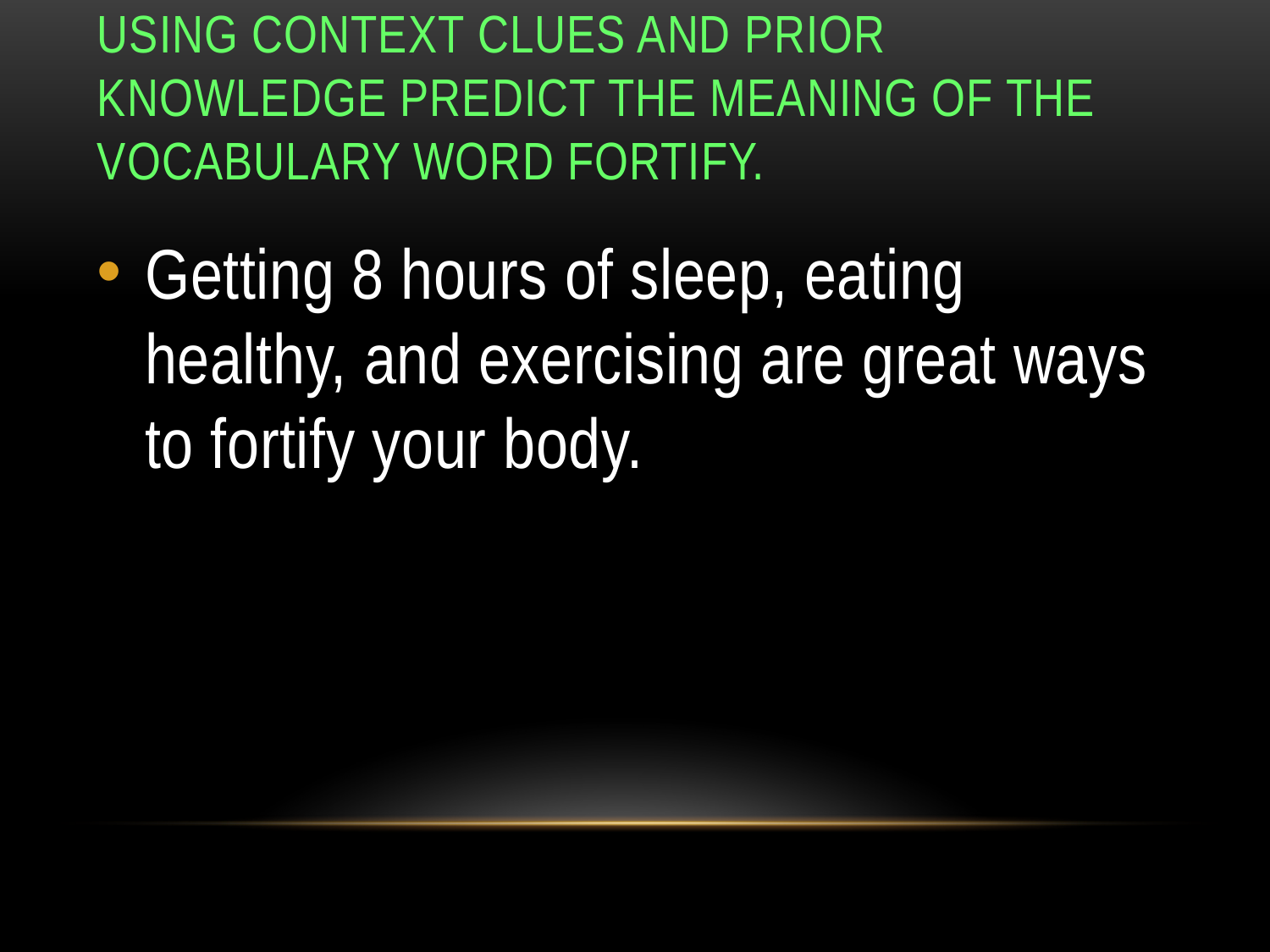

# Using context clues and prior knowledge predict the meaning of the vocabulary word Fortify.
Getting 8 hours of sleep, eating healthy, and exercising are great ways to fortify your body.